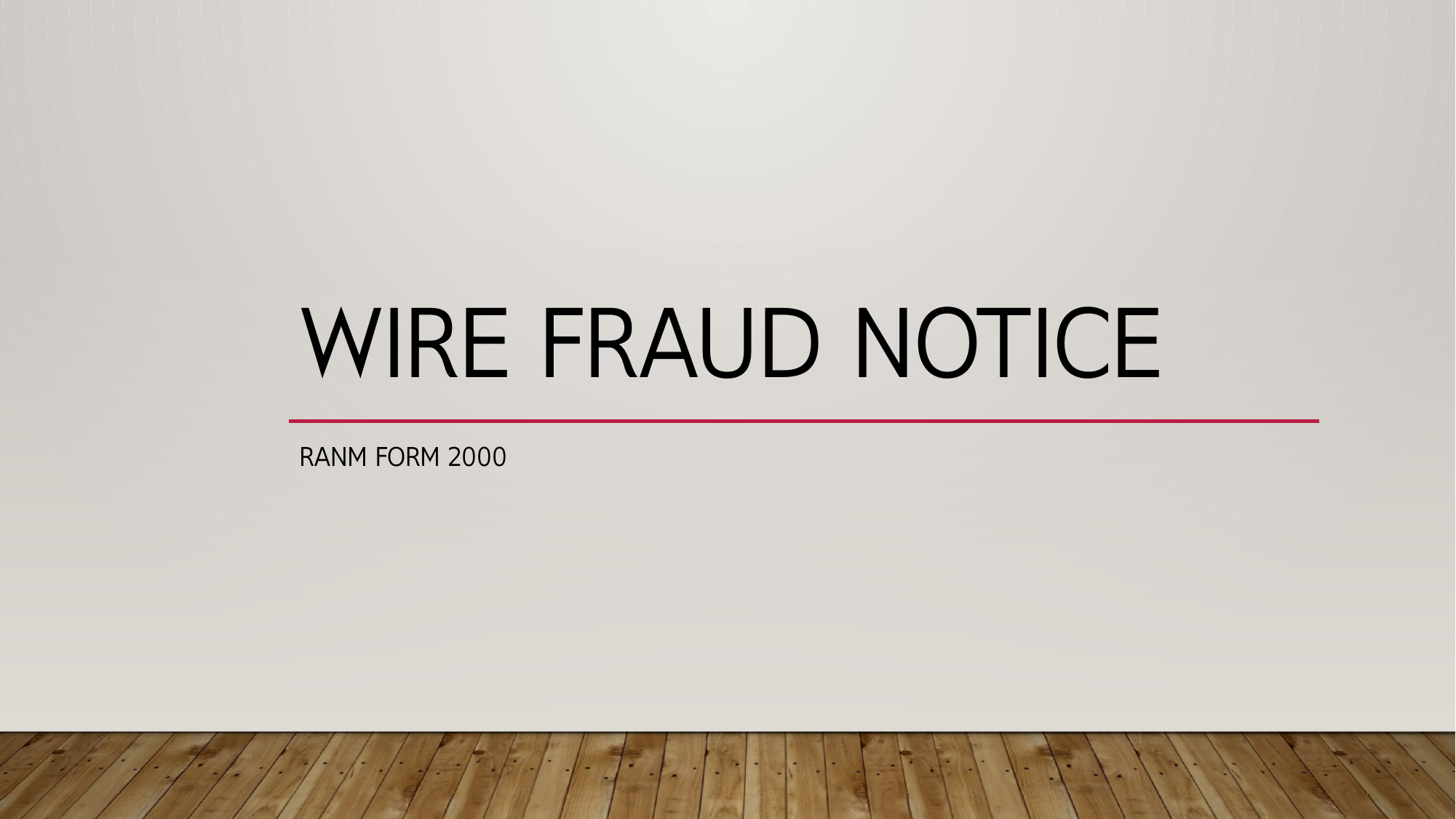

# Wire fraud notice
RANM form 2000